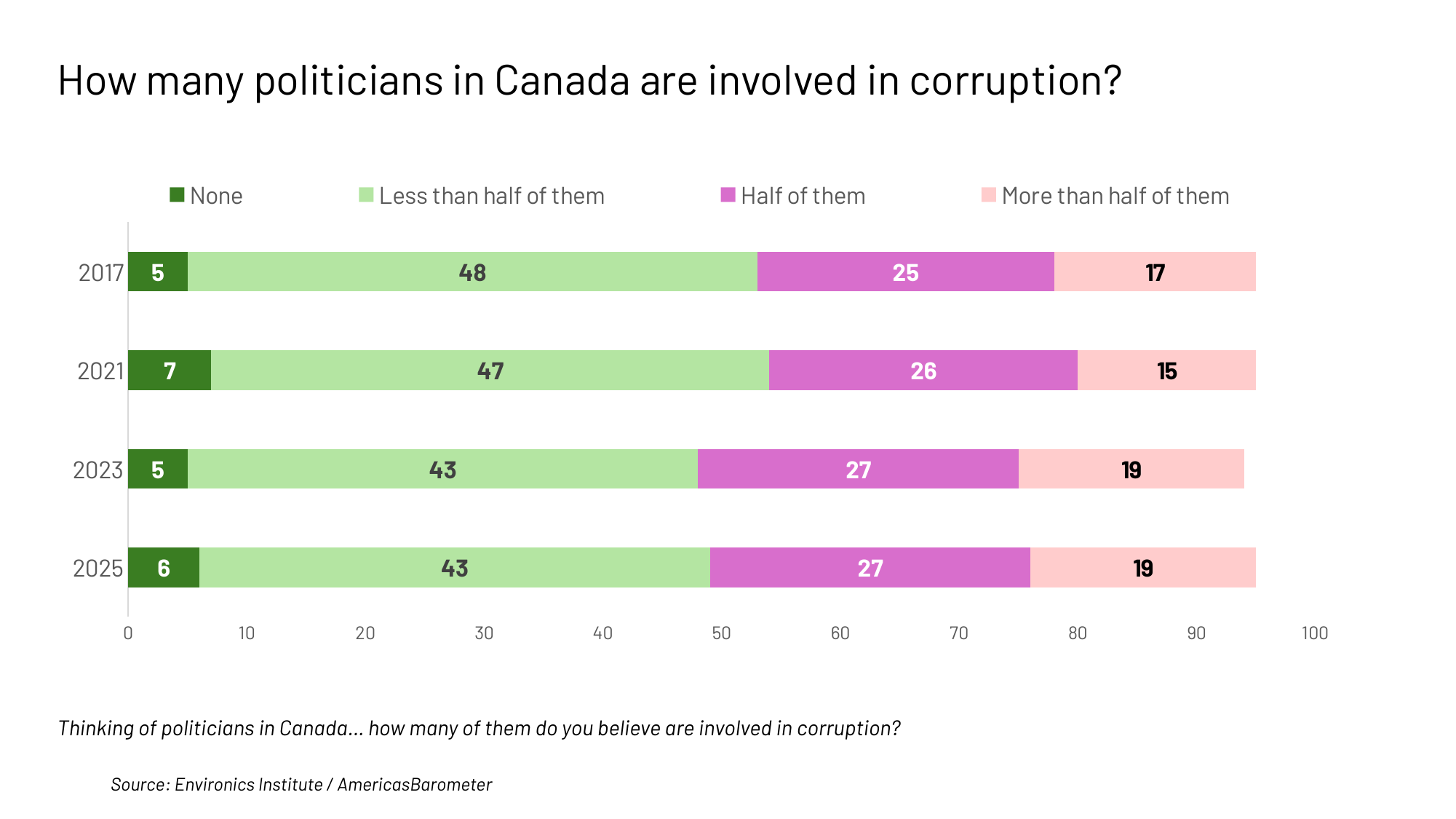

# How many politicians in Canada are involved in corruption?

### Chart

| Category | None | Less than half of them | Half of them | More than half of them |
|---|---|---|---|---|
| 2025 | 6.0 | 43.0 | 27.0 | 19.0 |
| 2023 | 5.0 | 43.0 | 27.0 | 19.0 |
| 2021 | 7.0 | 47.0 | 26.0 | 15.0 |
| 2017 | 5.0 | 48.0 | 25.0 | 17.0 |
Thinking of politicians in Canada… how many of them do you believe are involved in corruption?
Source: Environics Institute / AmericasBarometer